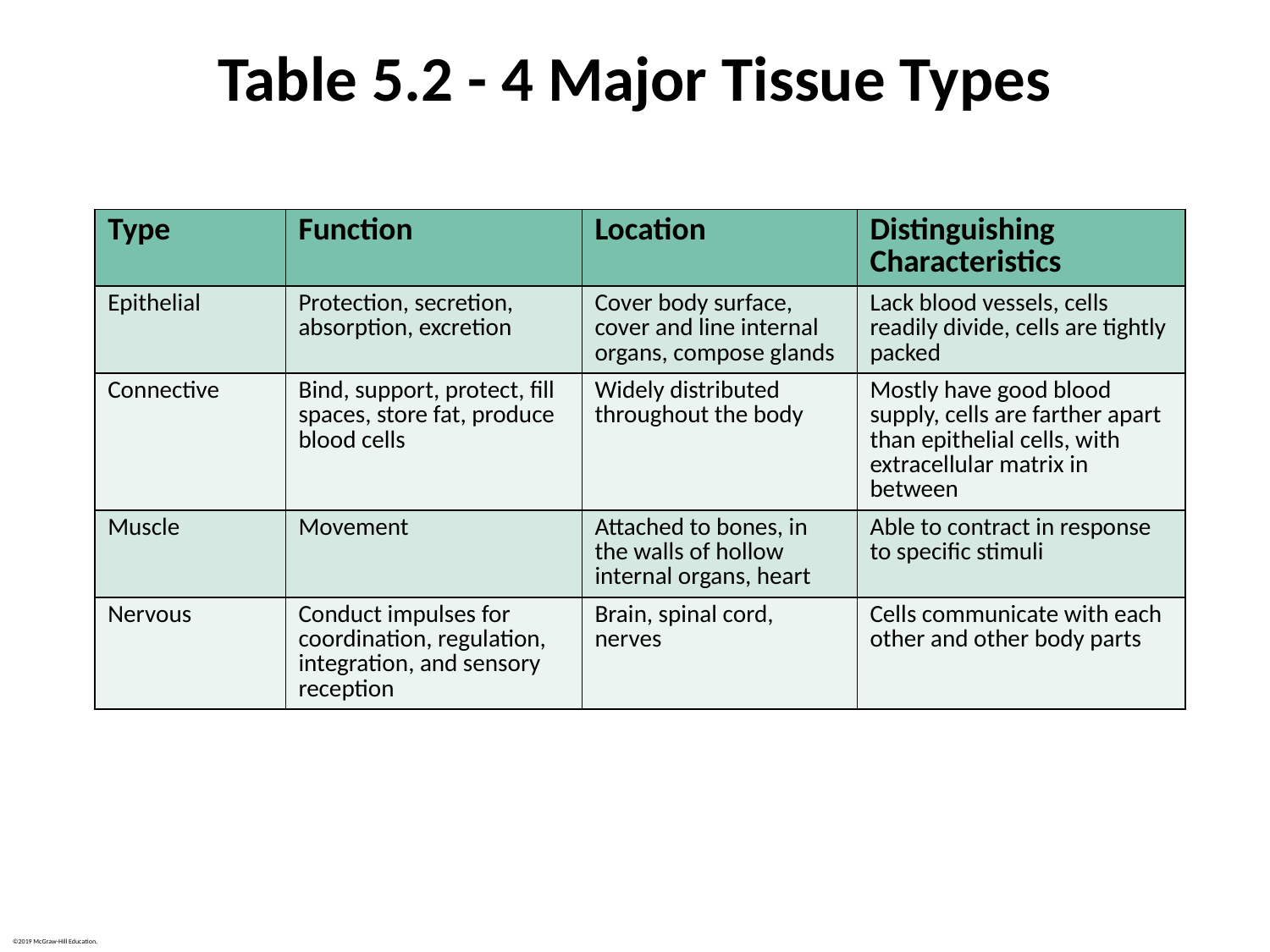

# Table 5.2 - 4 Major Tissue Types
| Type | Function | Location | Distinguishing Characteristics |
| --- | --- | --- | --- |
| Epithelial | Protection, secretion, absorption, excretion | Cover body surface, cover and line internal organs, compose glands | Lack blood vessels, cells readily divide, cells are tightly packed |
| Connective | Bind, support, protect, fill spaces, store fat, produce blood cells | Widely distributed throughout the body | Mostly have good blood supply, cells are farther apart than epithelial cells, with extracellular matrix in between |
| Muscle | Movement | Attached to bones, in the walls of hollow internal organs, heart | Able to contract in response to specific stimuli |
| Nervous | Conduct impulses for coordination, regulation, integration, and sensory reception | Brain, spinal cord, nerves | Cells communicate with each other and other body parts |